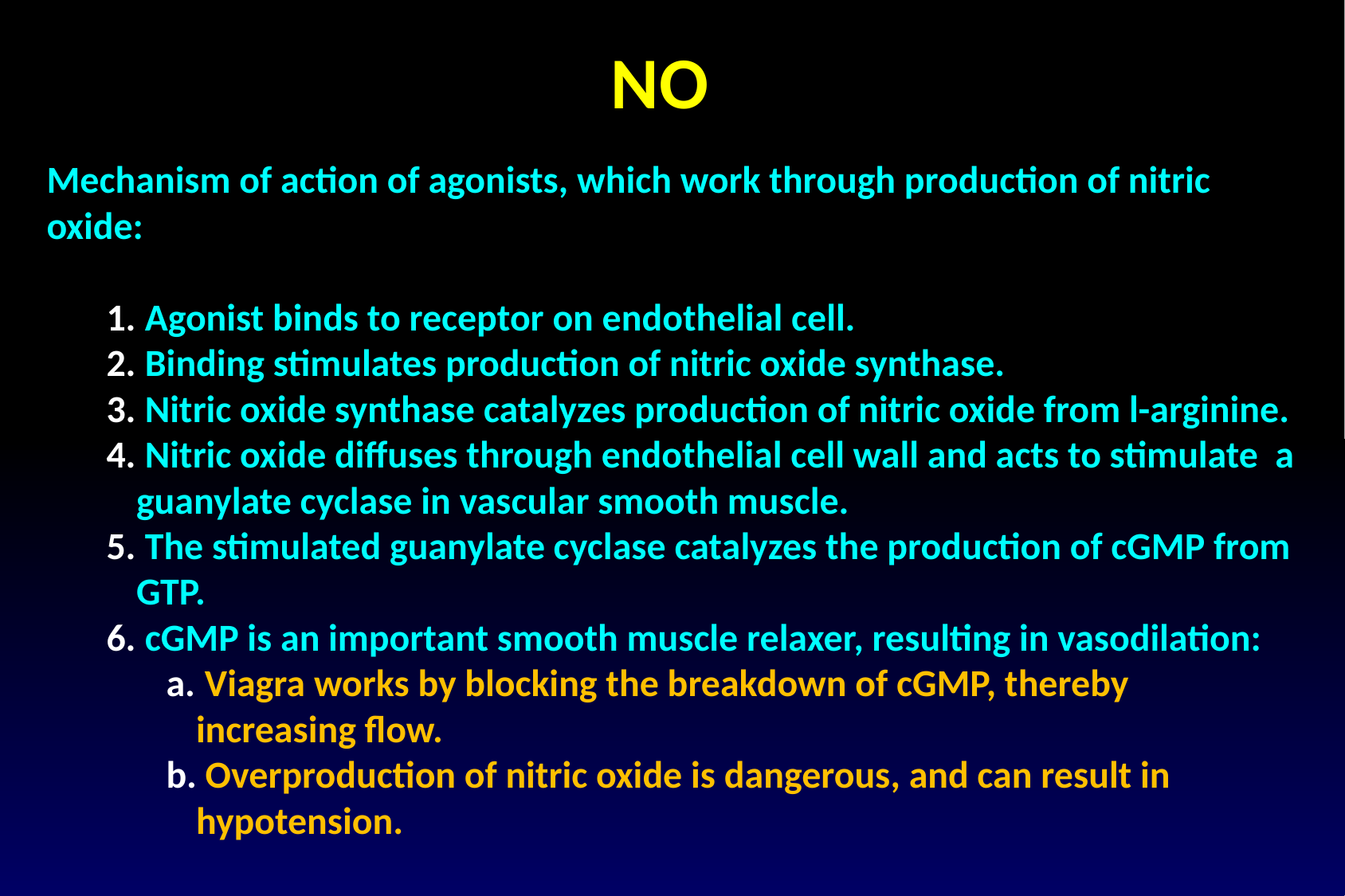

NO
Mechanism of action of agonists, which work through production of nitric oxide:

 Agonist binds to receptor on endothelial cell.
 Binding stimulates production of nitric oxide synthase.
 Nitric oxide synthase catalyzes production of nitric oxide from l-arginine.
 Nitric oxide diffuses through endothelial cell wall and acts to stimulate  a guanylate cyclase in vascular smooth muscle.
 The stimulated guanylate cyclase catalyzes the production of cGMP from GTP.
 cGMP is an important smooth muscle relaxer, resulting in vasodilation:
 Viagra works by blocking the breakdown of cGMP, thereby increasing flow.
 Overproduction of nitric oxide is dangerous, and can result in hypotension.